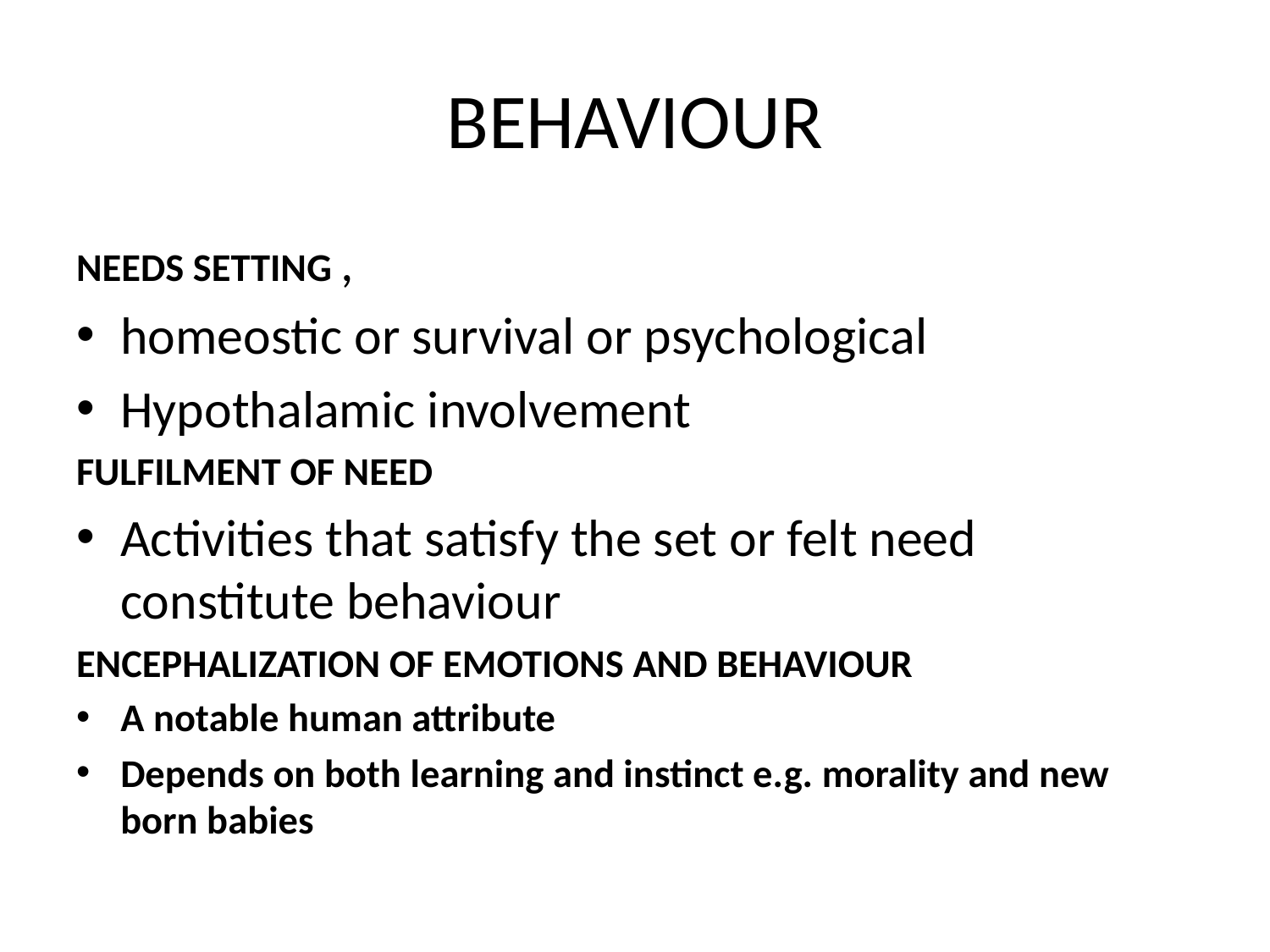

# BEHAVIOUR
NEEDS SETTING ,
homeostic or survival or psychological
Hypothalamic involvement
FULFILMENT OF NEED
Activities that satisfy the set or felt need constitute behaviour
ENCEPHALIZATION OF EMOTIONS AND BEHAVIOUR
A notable human attribute
Depends on both learning and instinct e.g. morality and new born babies